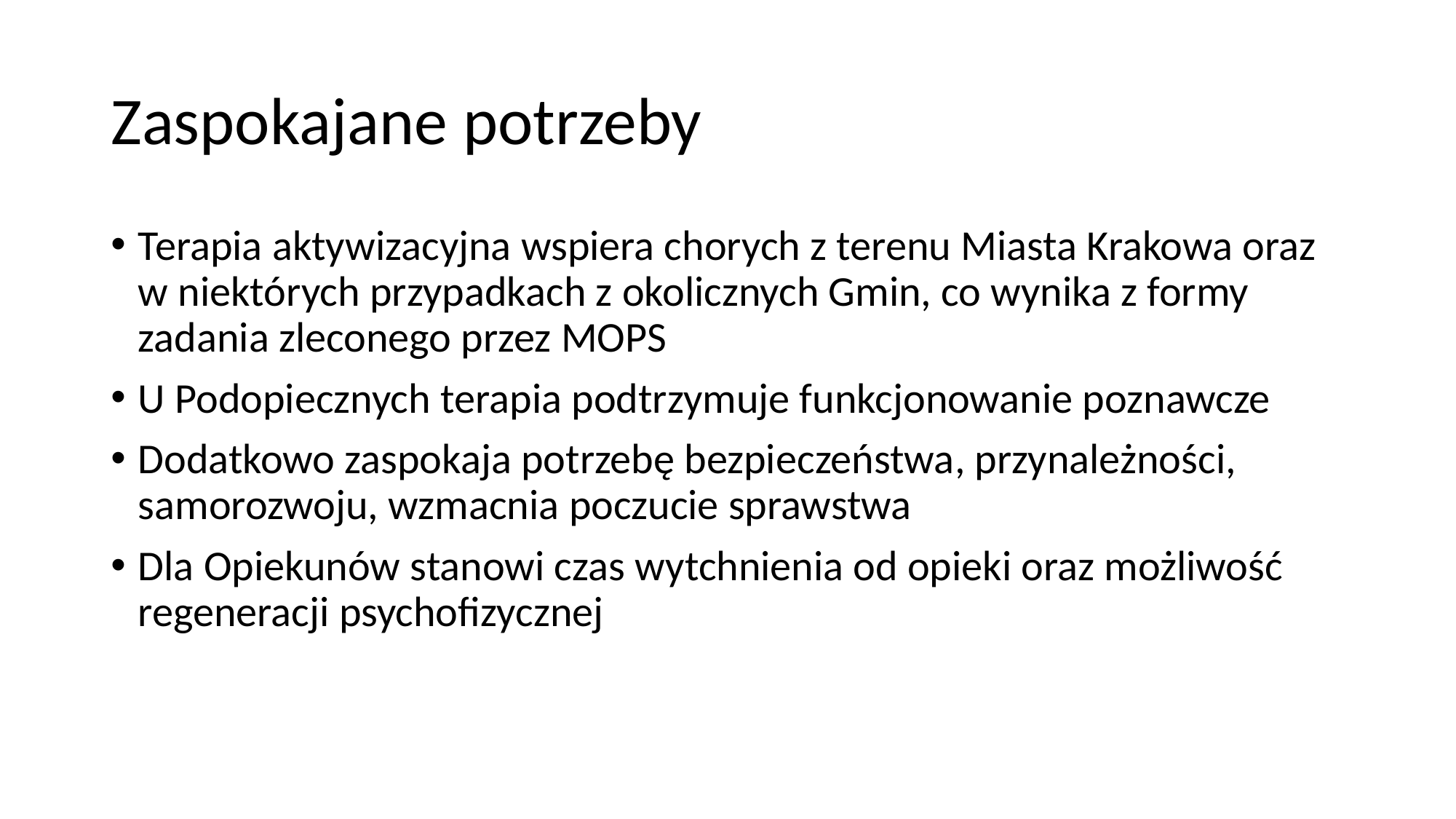

# Zaspokajane potrzeby
Terapia aktywizacyjna wspiera chorych z terenu Miasta Krakowa oraz w niektórych przypadkach z okolicznych Gmin, co wynika z formy zadania zleconego przez MOPS
U Podopiecznych terapia podtrzymuje funkcjonowanie poznawcze
Dodatkowo zaspokaja potrzebę bezpieczeństwa, przynależności, samorozwoju, wzmacnia poczucie sprawstwa
Dla Opiekunów stanowi czas wytchnienia od opieki oraz możliwość regeneracji psychofizycznej